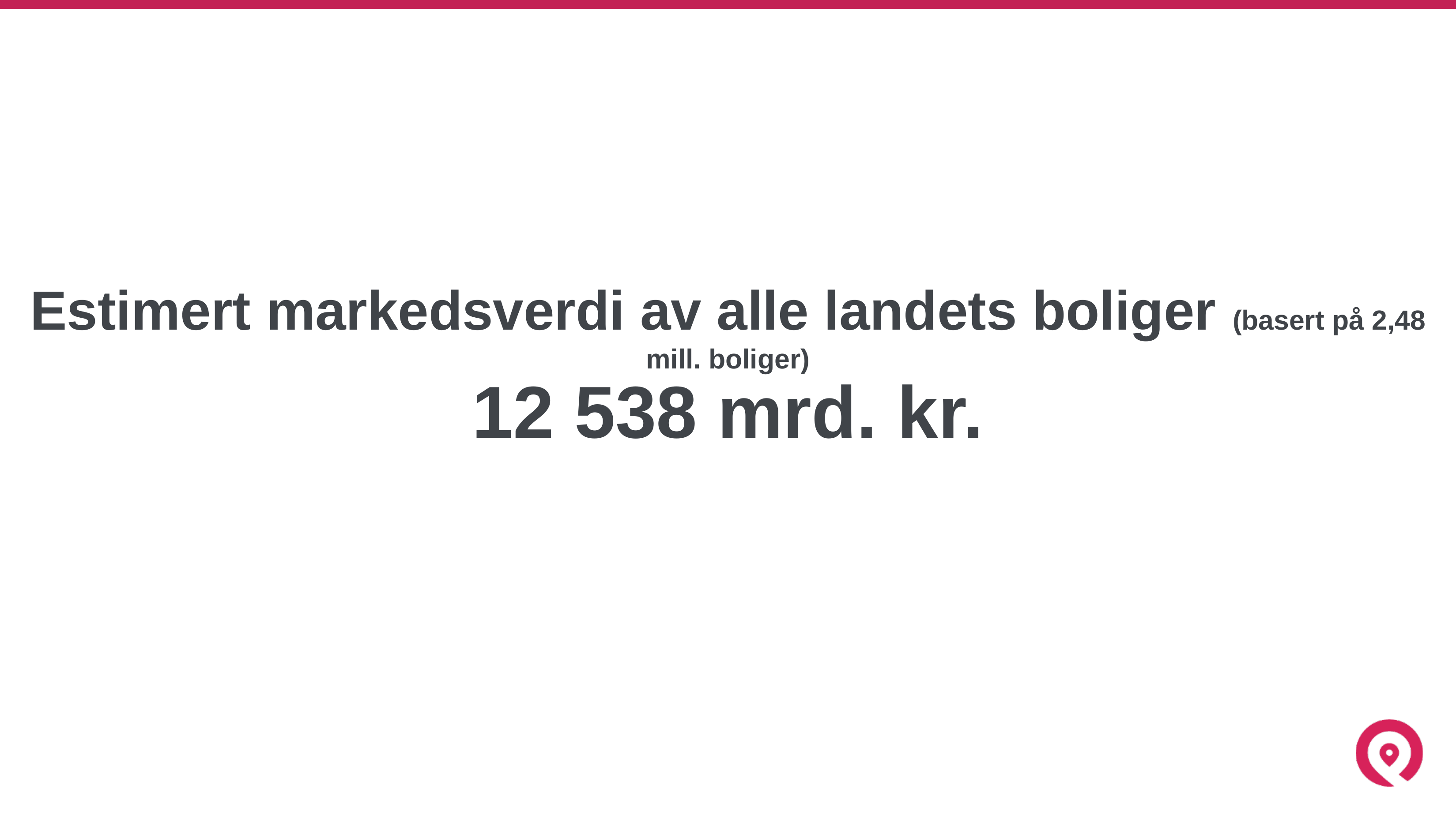

Estimert markedsverdi av alle landets boliger (basert på 2,48 mill. boliger)
12 538 mrd. kr.